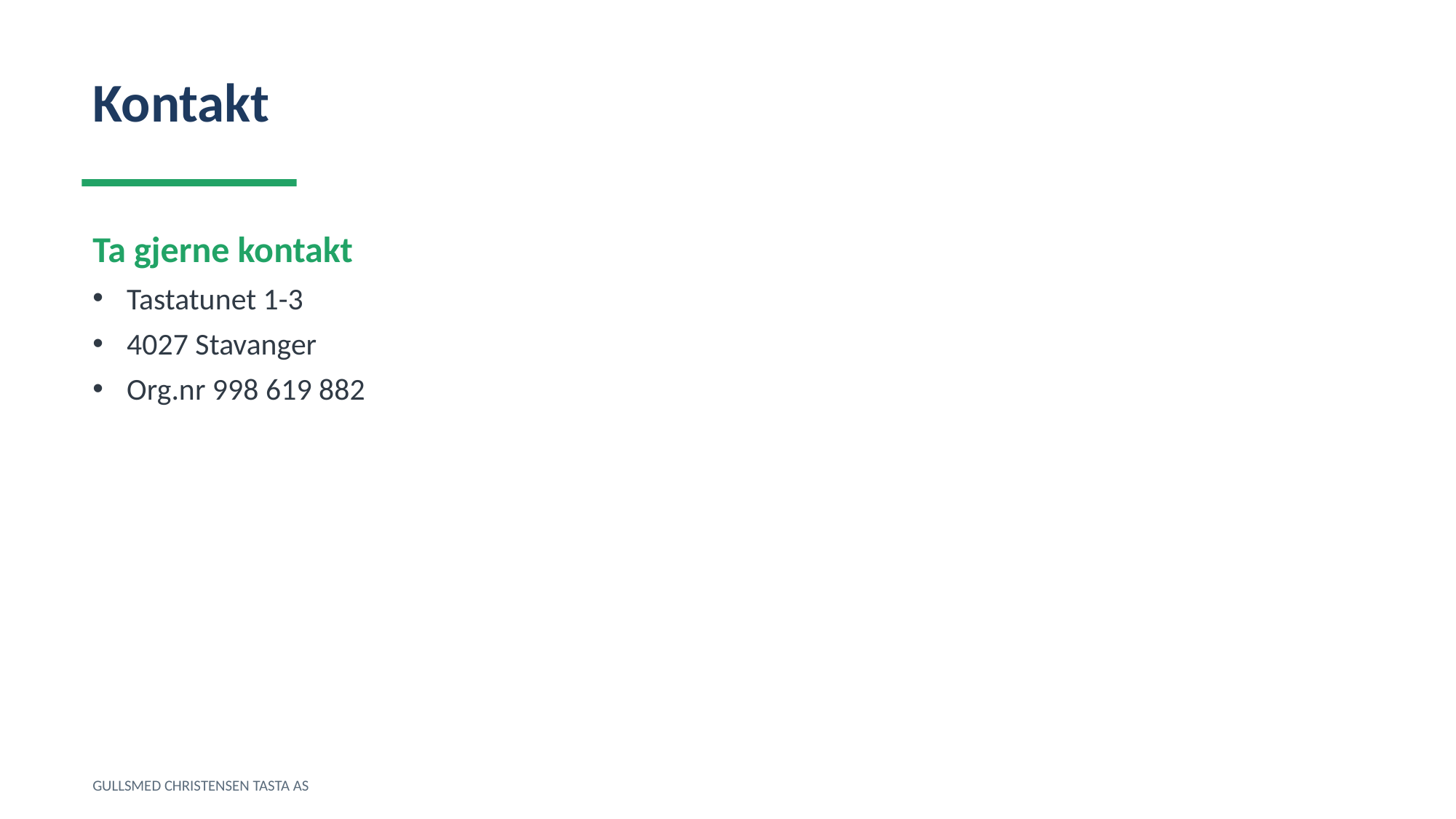

Kontakt

Ta gjerne kontakt
Tastatunet 1-3
4027 Stavanger
Org.nr 998 619 882
GULLSMED CHRISTENSEN TASTA AS